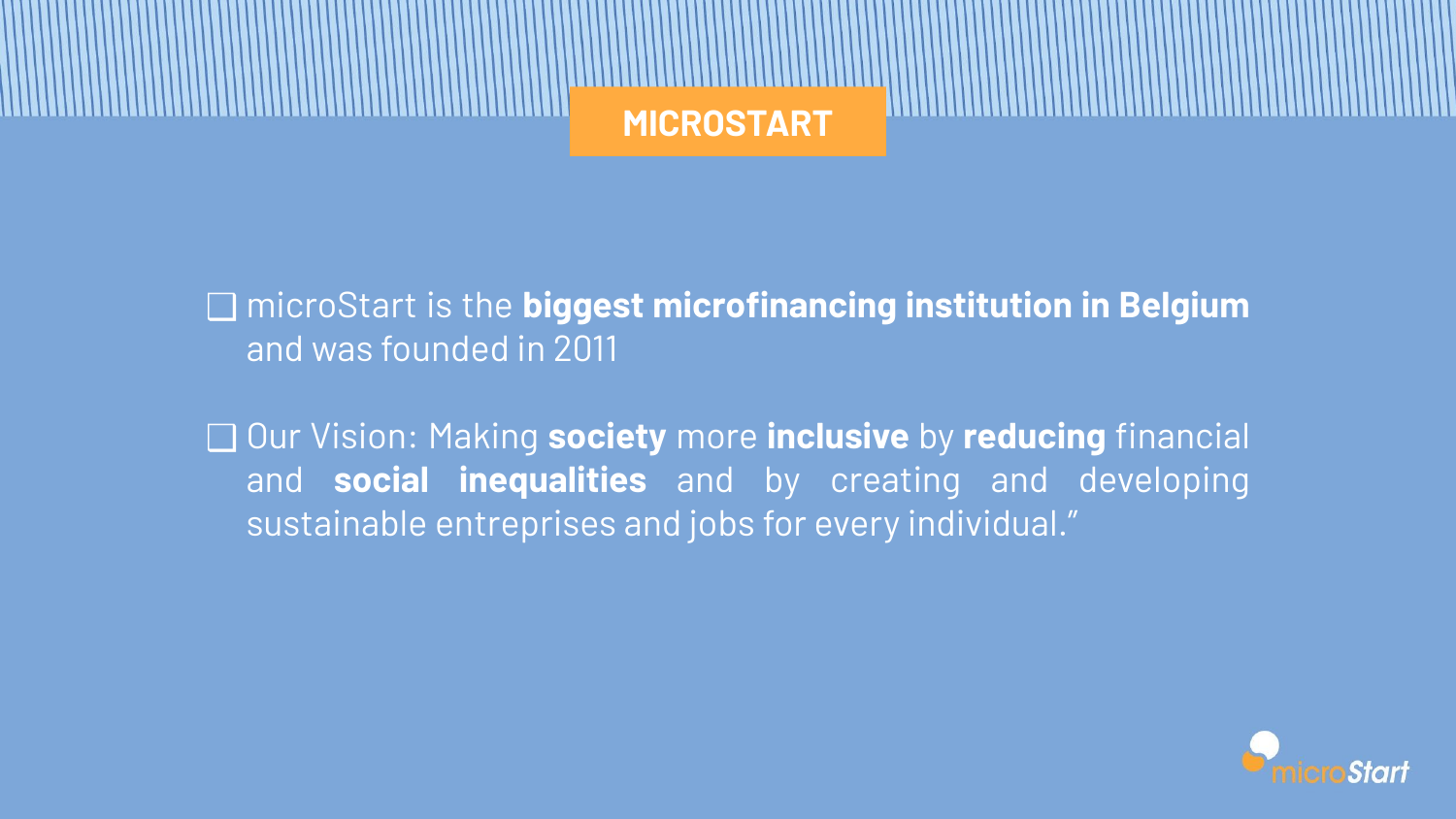

MICROSTART

microStart is the biggest microfinancing institution in Belgium and was founded in 2011

Our Vision: Making society more inclusive by reducing financial and social inequalities and by creating and developing sustainable entreprises and jobs for every individual.”